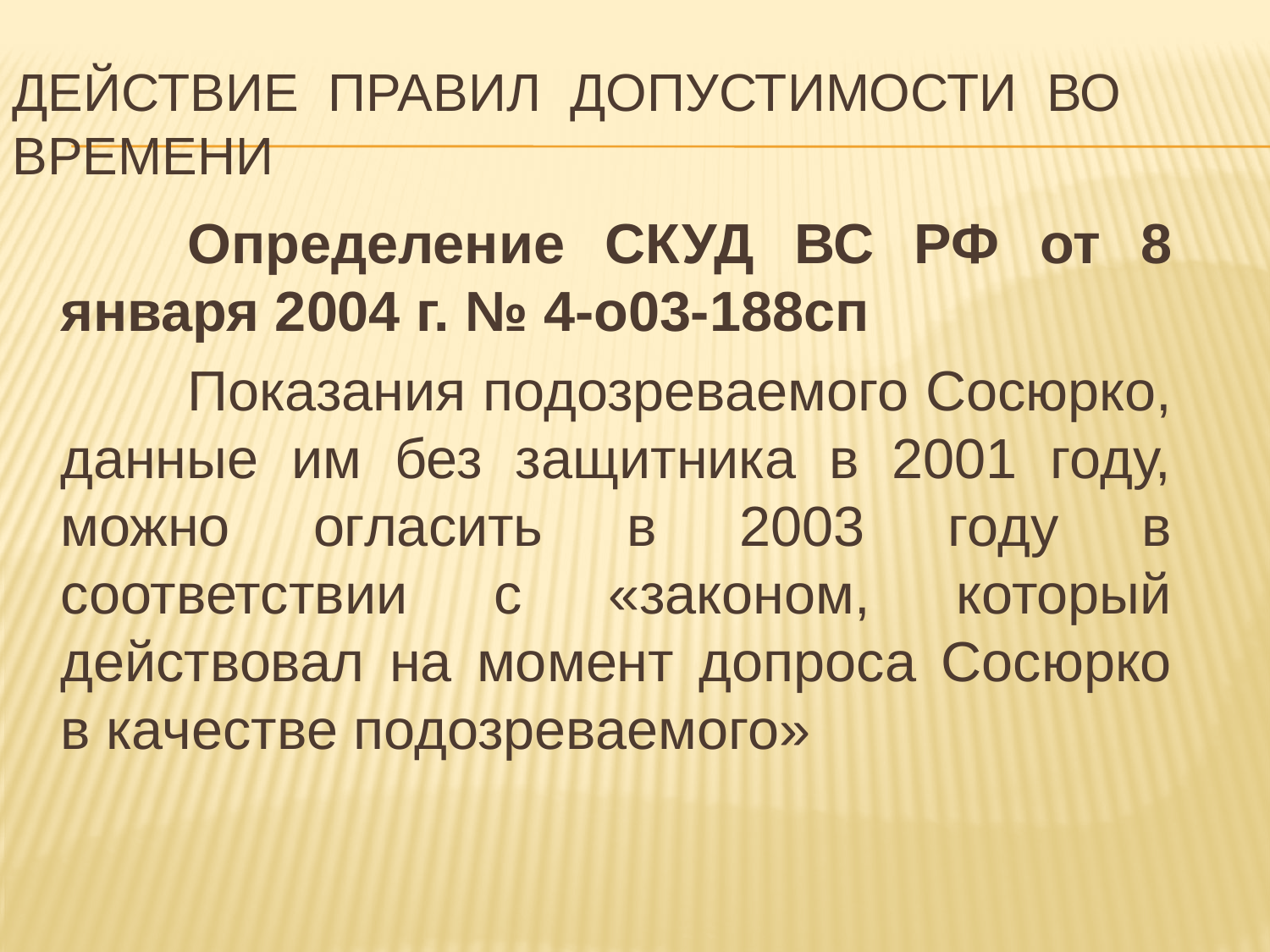

# ДЕЙСТВИЕ  ПРАВИЛ  ДОПУСТИМОСТИ  ВО  ВРЕМЕНИ
		Определение СКУД ВС РФ от 8 января 2004 г. № 4-о03-188сп
		Показания подозреваемого Сосюрко, данные им без защитника в 2001 году, можно огласить в 2003 году в соответствии с «законом, который действовал на момент допроса Сосюрко в качестве подозреваемого»